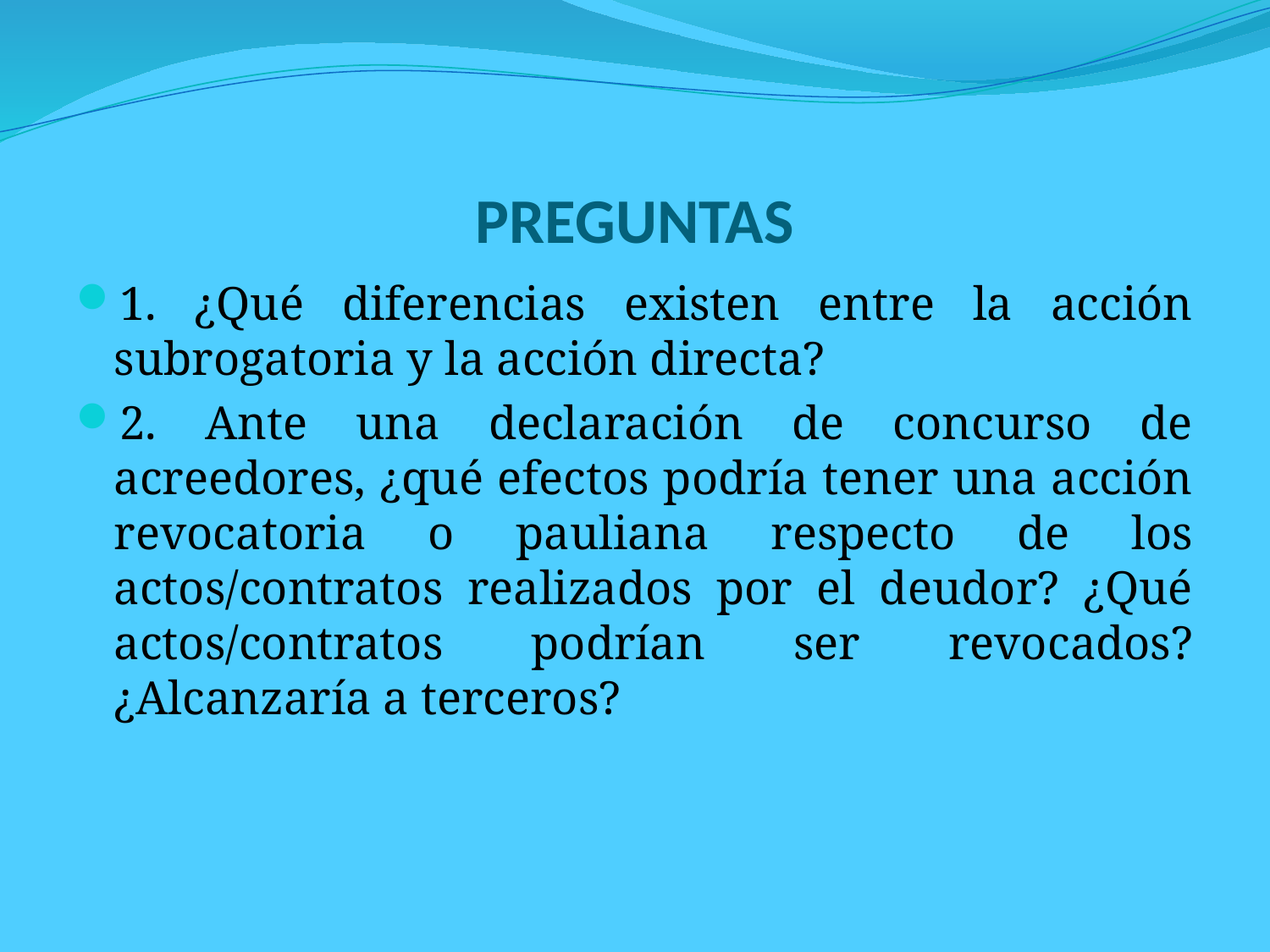

# PREGUNTAS
1. ¿Qué diferencias existen entre la acción subrogatoria y la acción directa?
2. Ante una declaración de concurso de acreedores, ¿qué efectos podría tener una acción revocatoria o pauliana respecto de los actos/contratos realizados por el deudor? ¿Qué actos/contratos podrían ser revocados? ¿Alcanzaría a terceros?